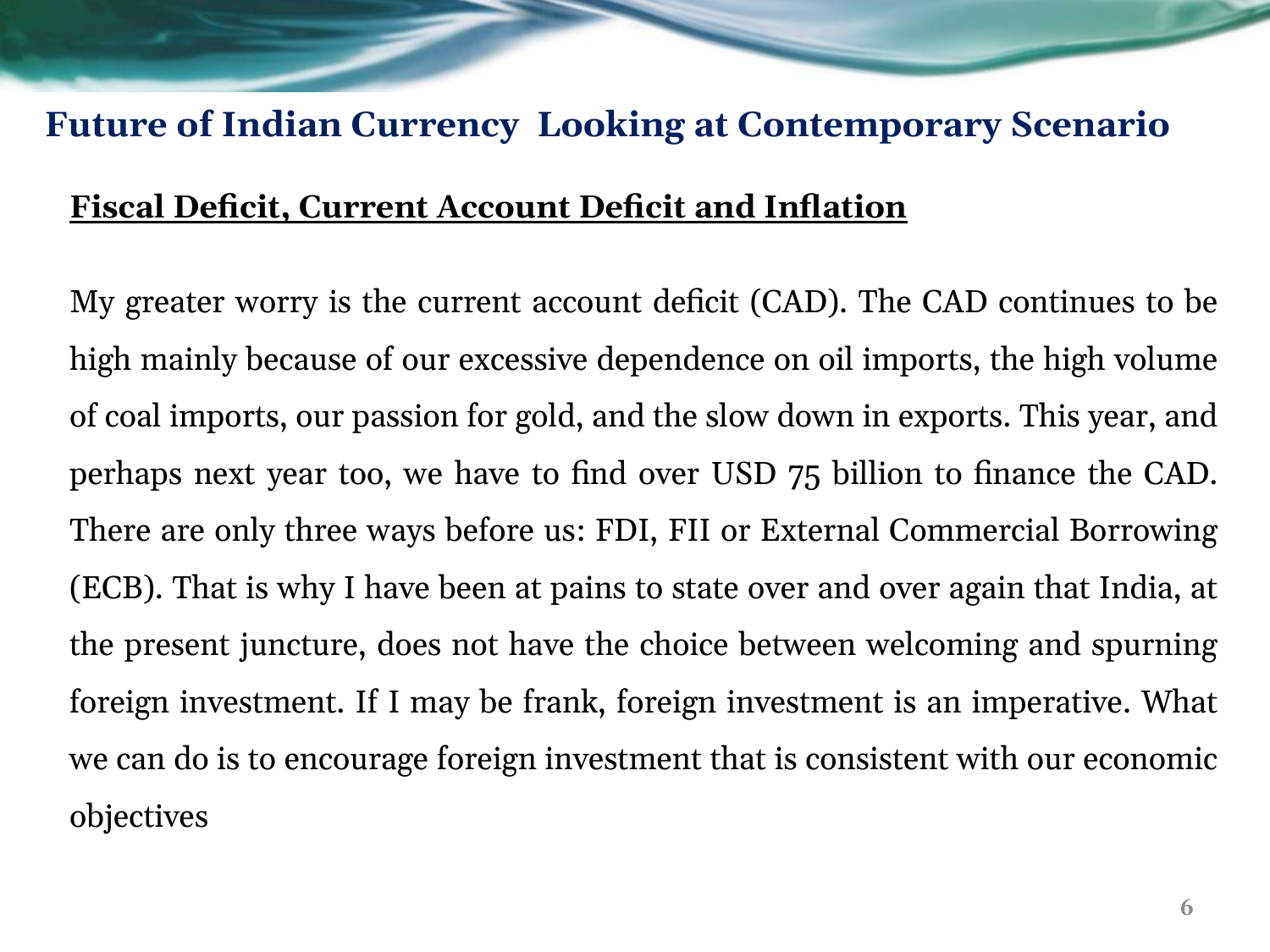

Future of Indian Currency  Looking at Contemporary Scenario

Fiscal Deficit, Current Account Deficit and Inflation

My greater worry is the current account deficit (CAD). The CAD continues to be high mainly because of our excessive dependence on oil imports, the high volume of coal imports, our passion for gold, and the slow down in exports. This year, and perhaps next year too, we have to find over USD 75 billion to finance the CAD. There are only three ways before us: FDI, FII or External Commercial Borrowing (ECB). That is why I have been at pains to state over and over again that India, at the present juncture, does not have the choice between welcoming and spurning foreign investment. If I may be frank, foreign investment is an imperative. What we can do is to encourage foreign investment that is consistent with our economic objectives

6